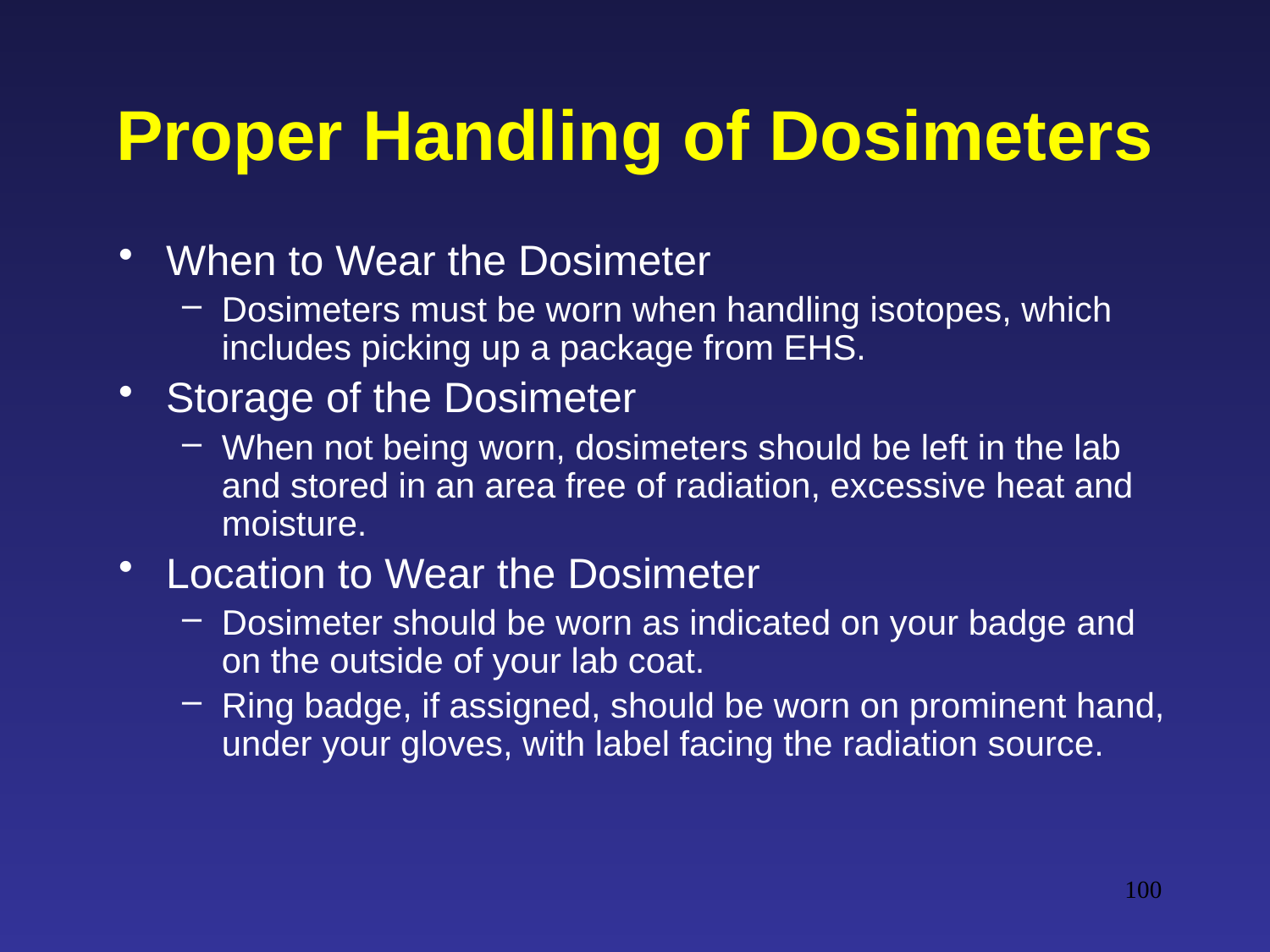

# Proper Handling of Dosimeters
When to Wear the Dosimeter
Dosimeters must be worn when handling isotopes, which includes picking up a package from EHS.
Storage of the Dosimeter
When not being worn, dosimeters should be left in the lab and stored in an area free of radiation, excessive heat and moisture.
Location to Wear the Dosimeter
Dosimeter should be worn as indicated on your badge and on the outside of your lab coat.
Ring badge, if assigned, should be worn on prominent hand, under your gloves, with label facing the radiation source.

100